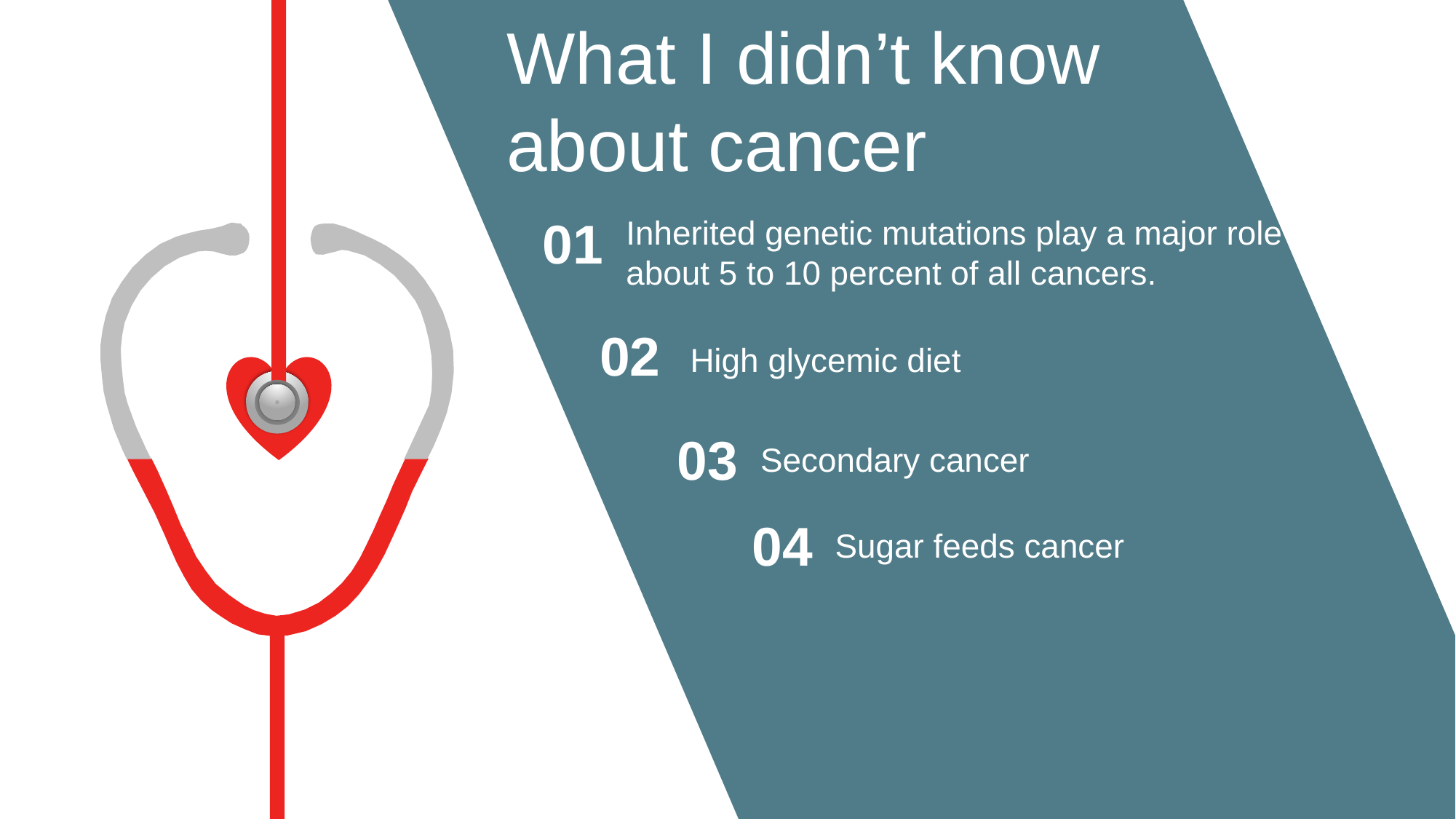

What I didn’t know about cancer

01

Inherited genetic mutations play a major role in about 5 to 10 percent of all cancers.

02
High glycemic diet

03
Secondary cancer

04
Sugar feeds cancer